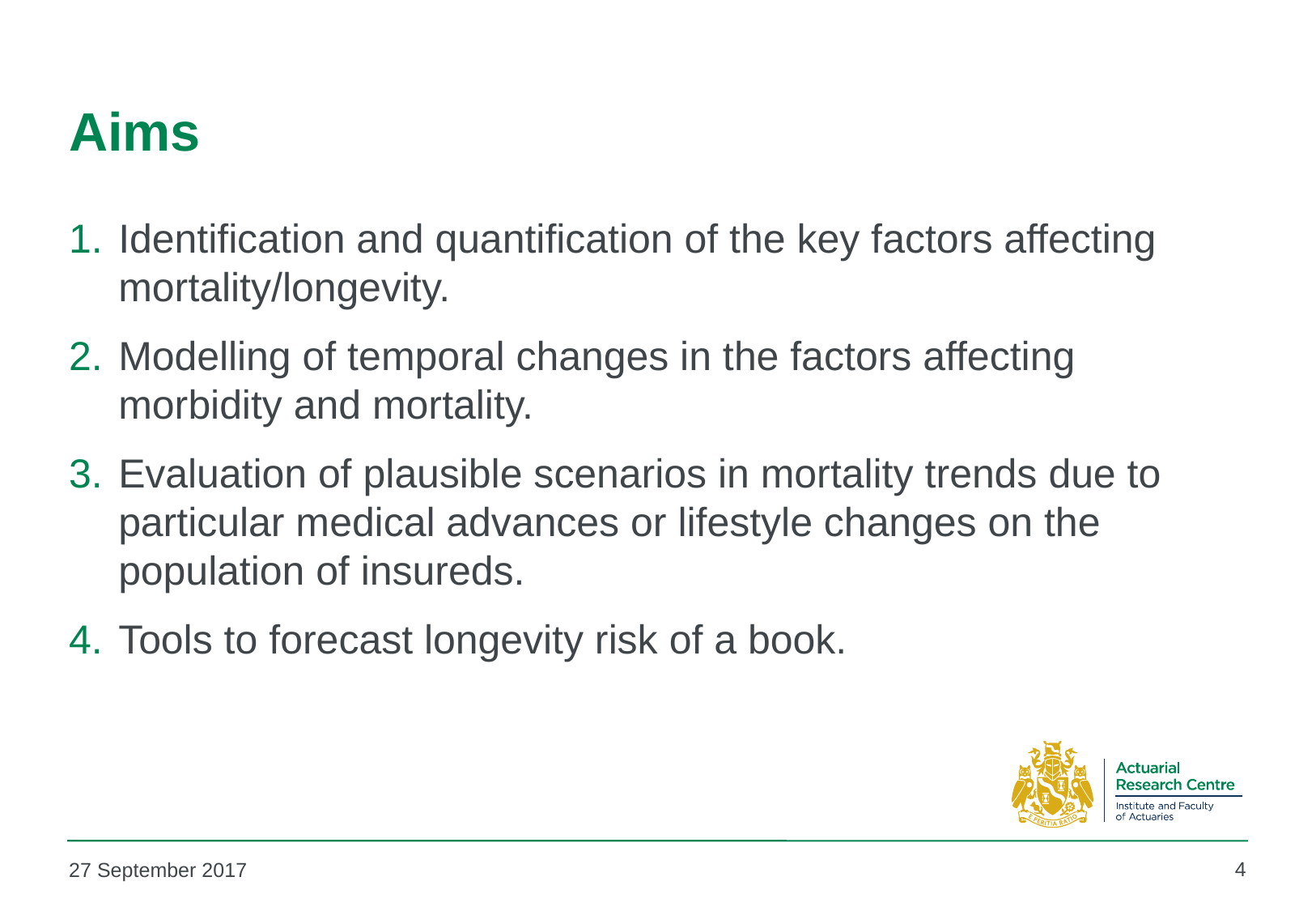

# Aims
Identification and quantification of the key factors affecting mortality/longevity.
Modelling of temporal changes in the factors affecting morbidity and mortality.
Evaluation of plausible scenarios in mortality trends due to particular medical advances or lifestyle changes on the population of insureds.
Tools to forecast longevity risk of a book.

4
27 September 2017